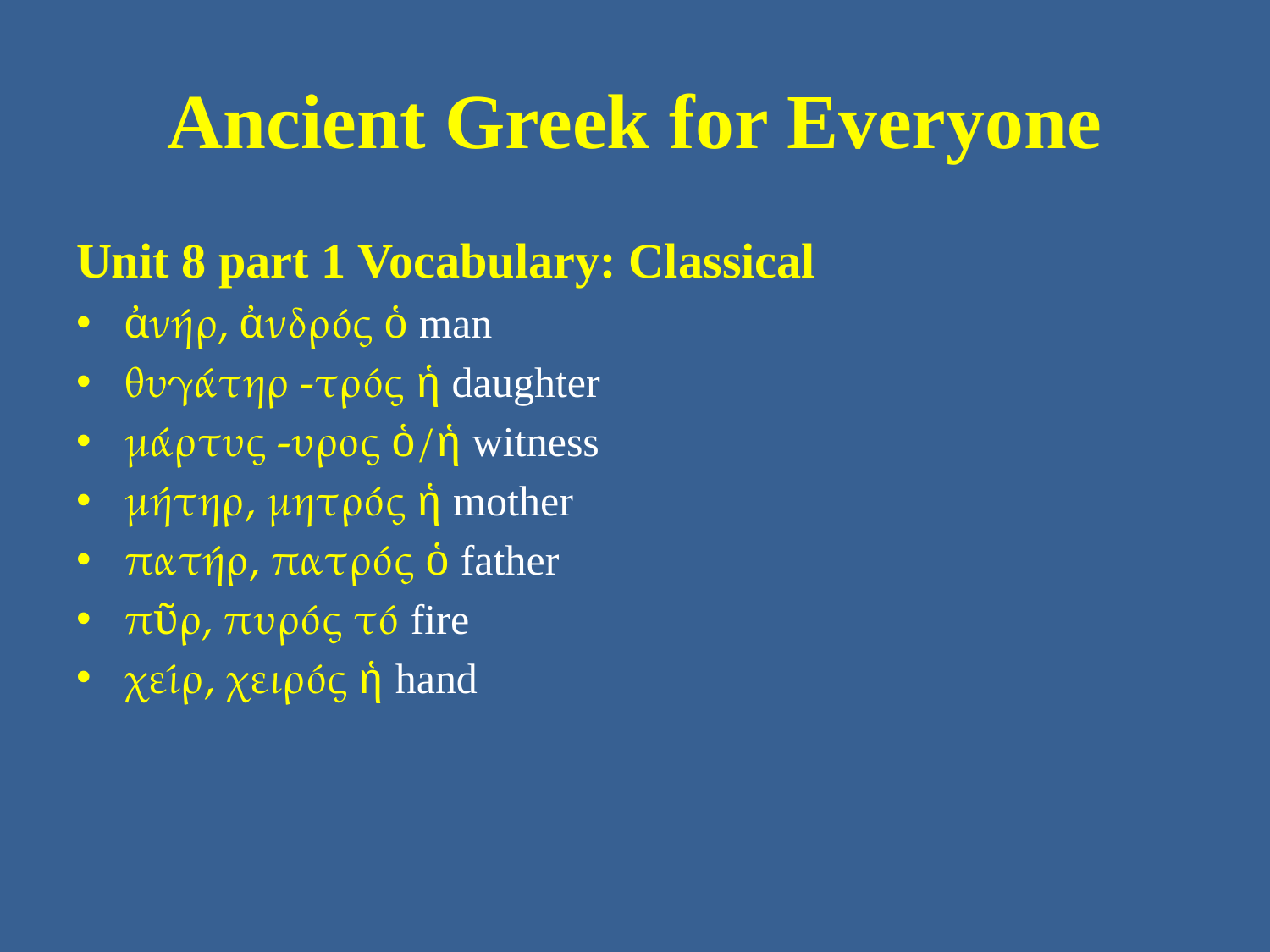

# Ancient Greek for Everyone
Unit 8 part 1 Vocabulary: Classical
ἀνήρ, ἀνδρός ὁ man
θυγάτηρ -τρός ἡ daughter
μάρτυς -υρος ὁ/ἡ witness
μήτηρ, μητρός ἡ mother
πατήρ, πατρός ὁ father
πῦρ, πυρός τό fire
χείρ, χειρός ἡ hand